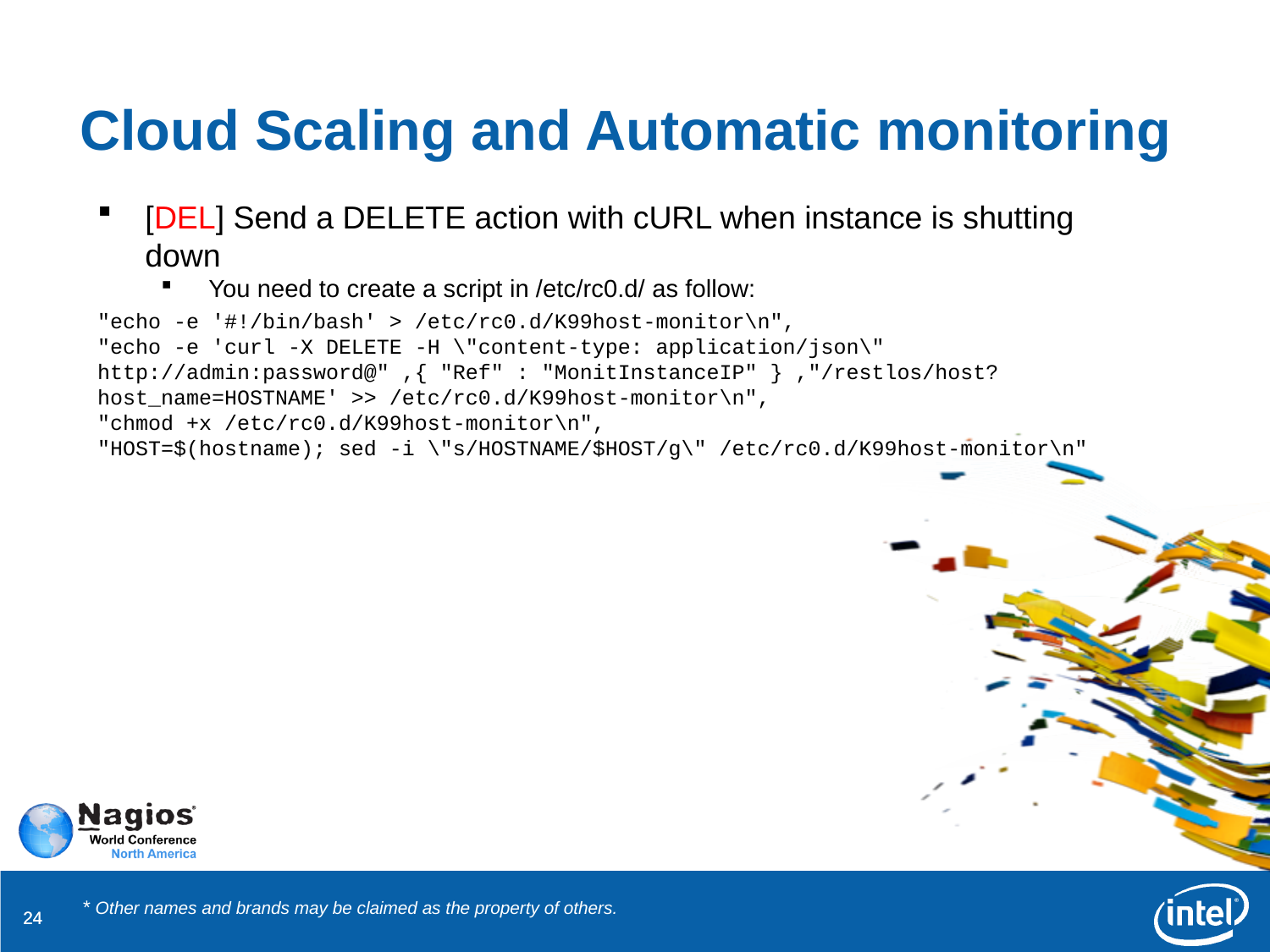

# Cloud Scaling and Automatic monitoring
[DEL] Send a DELETE action with cURL when instance is shutting down
You need to create a script in /etc/rc0.d/ as follow:

"echo -e '#!/bin/bash' > /etc/rc0.d/K99host-monitor\n",
"echo -e 'curl -X DELETE -H \"content-type: application/json\" http://admin:password@" ,{ "Ref" : "MonitInstanceIP" } ,"/restlos/host?host_name=HOSTNAME' >> /etc/rc0.d/K99host-monitor\n",
"chmod +x /etc/rc0.d/K99host-monitor\n",
"HOST=$(hostname); sed -i \"s/HOSTNAME/$HOST/g\" /etc/rc0.d/K99host-monitor\n"